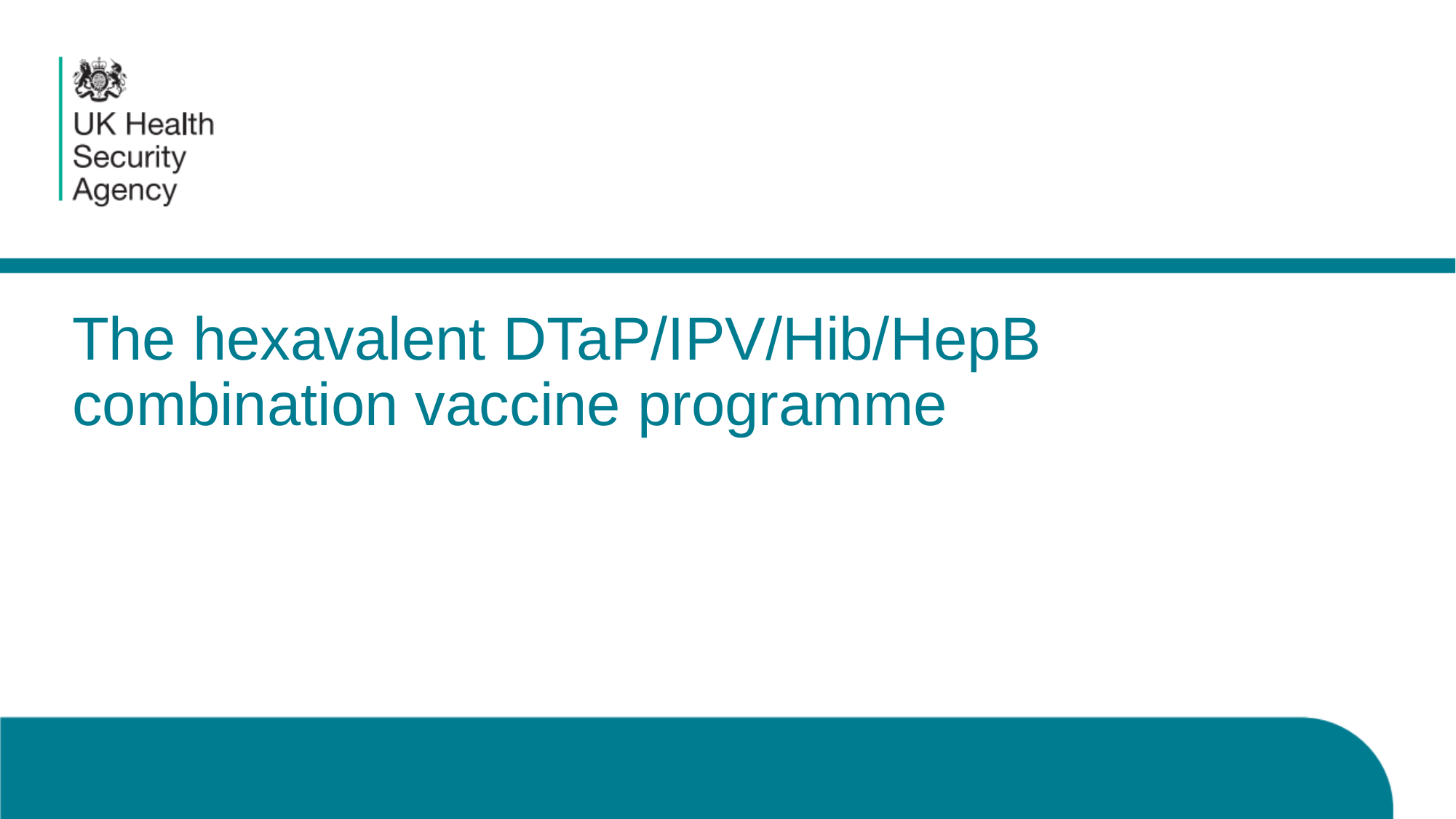

# The hexavalent DTaP/IPV/Hib/HepB combination vaccine programme
Presentation title
15